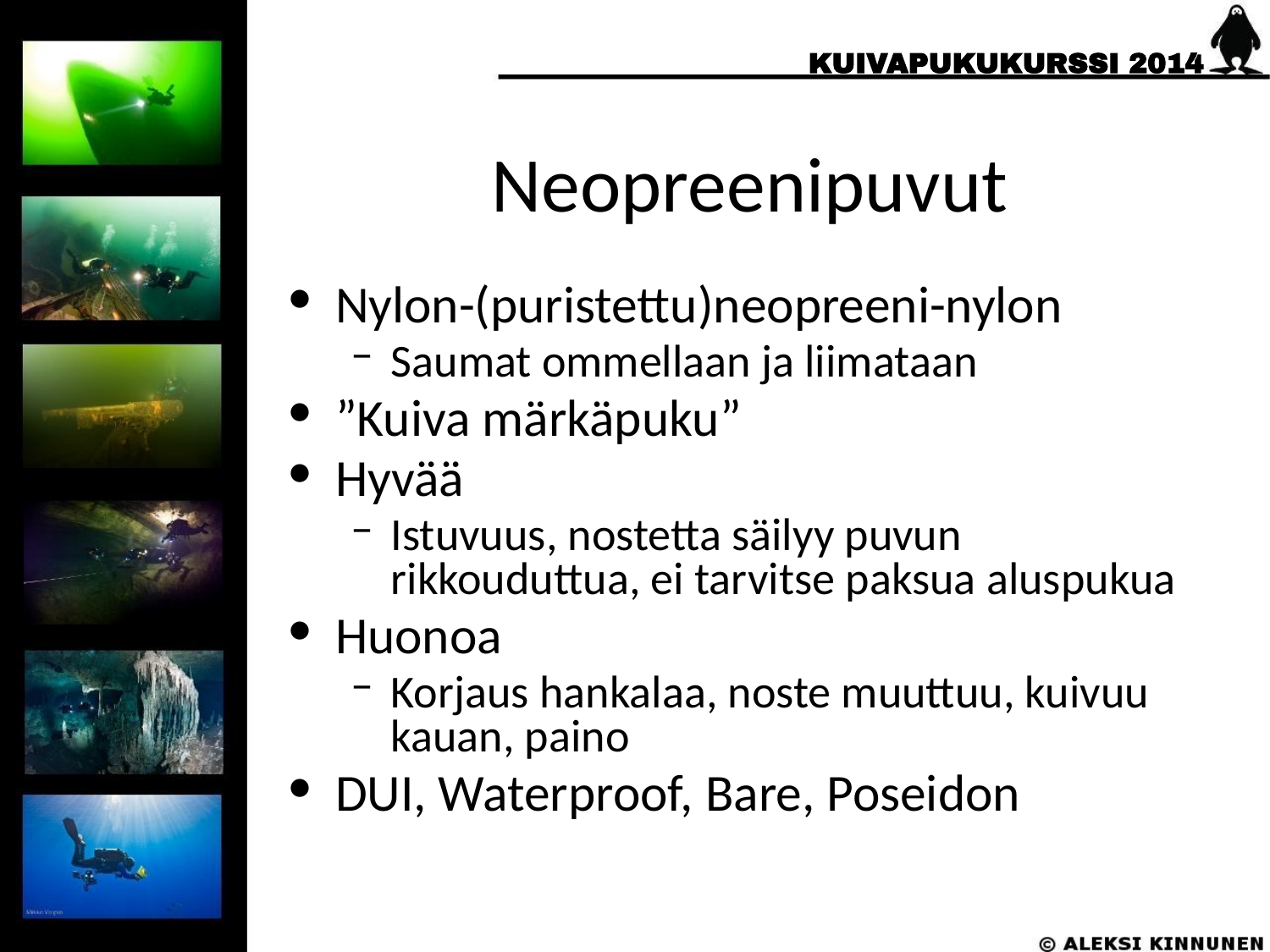

KUIVAPUKUKURSSI 2014
# Neopreenipuvut
Nylon-(puristettu)neopreeni-nylon
Saumat ommellaan ja liimataan
”Kuiva märkäpuku”
Hyvää
Istuvuus, nostetta säilyy puvun rikkouduttua, ei tarvitse paksua aluspukua
Huonoa
Korjaus hankalaa, noste muuttuu, kuivuu kauan, paino
DUI, Waterproof, Bare, Poseidon